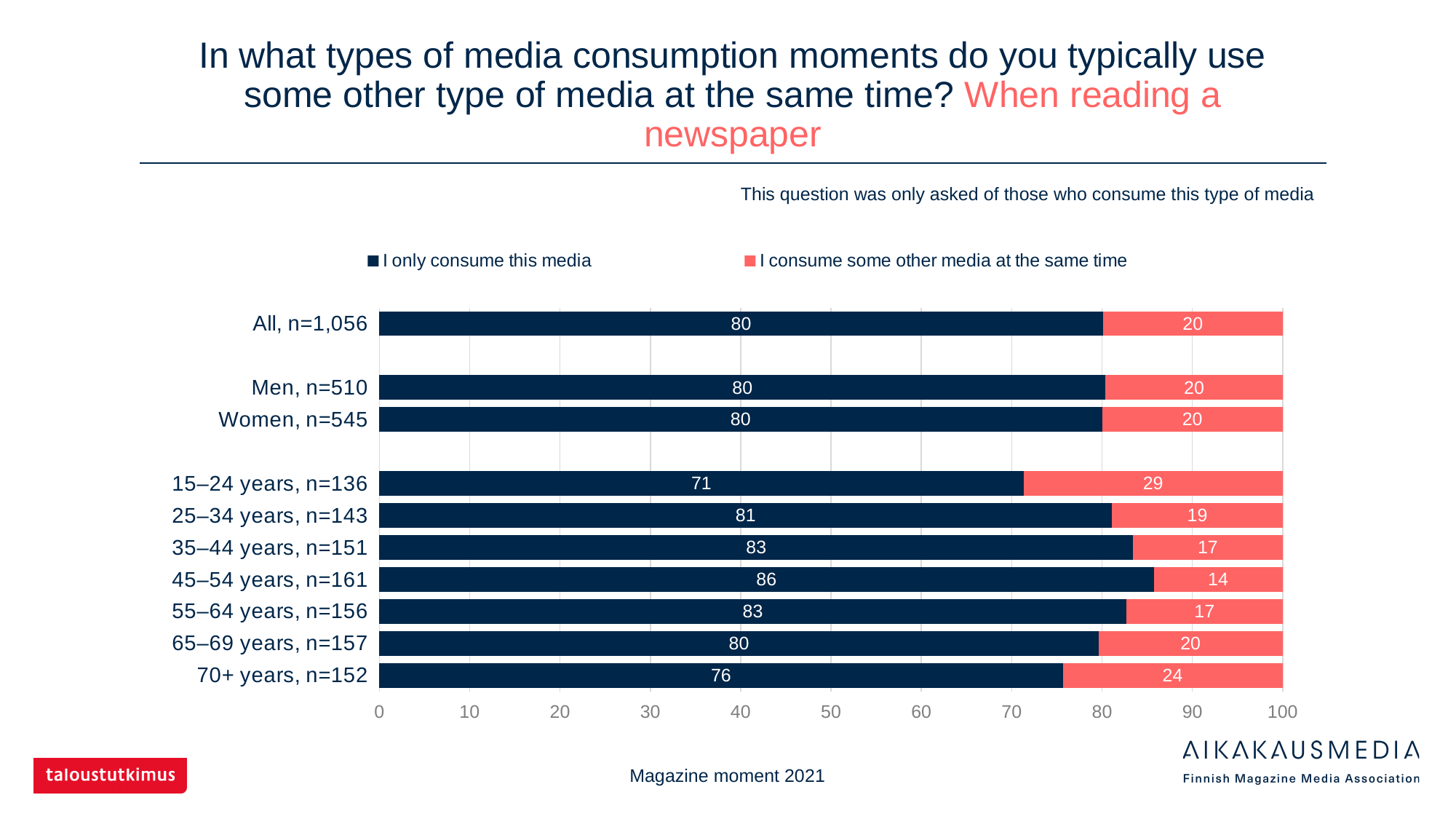

# In what types of media consumption moments do you typically use some other type of media at the same time? When reading a newspaper
This question was only asked of those who consume this type of media

### Chart

| Category | I only consume this media | I consume some other media at the same time |
|---|---|---|
| All, n=1,056 | 80.11364 | 19.88636 |
|  | None | None |
| Men, n=510 | 80.39216 | 19.60784 |
| Women, n=545 | 80.0 | 20.0 |
|  | None | None |
| 15–24 years, n=136 | 71.32353 | 28.67647 |
| 25–34 years, n=143 | 81.11888 | 18.88112 |
| 35–44 years, n=151 | 83.44371 | 16.55629 |
| 45–54 years, n=161 | 85.71429 | 14.28571 |
| 55–64 years, n=156 | 82.69231 | 17.30769 |
| 65–69 years, n=157 | 79.61783 | 20.38217 |
| 70+ years, n=152 | 75.65789 | 24.34211 |